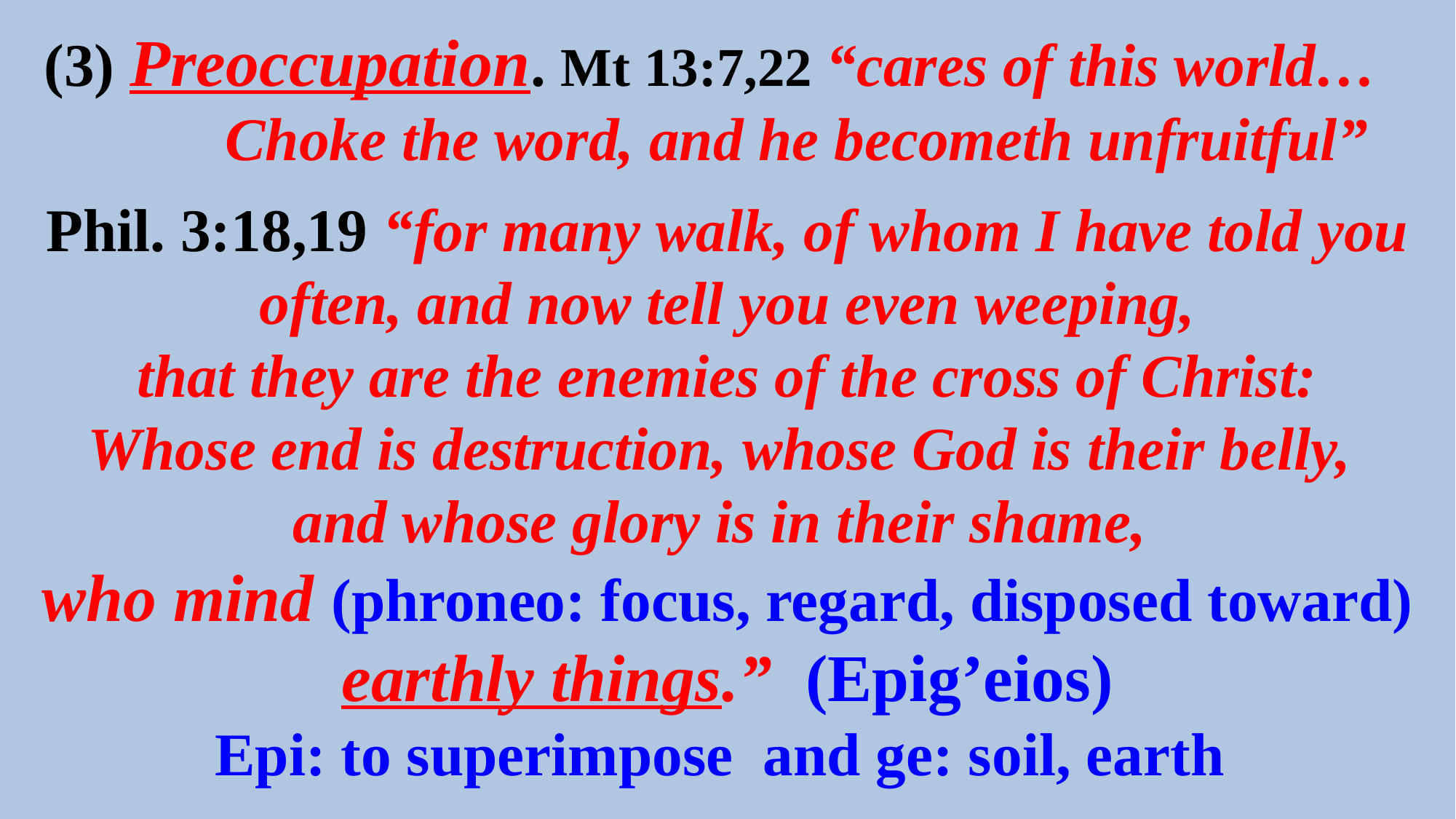

(3) Preoccupation. Mt 13:7,22 “cares of this world…
             Choke the word, and he becometh unfruitful”
Phil. 3:18,19 “for many walk, of whom I have told you often, and now tell you even weeping,
 that they are the enemies of the cross of Christ:
Whose end is destruction, whose God is their belly,
and whose glory is in their shame,
who mind (phroneo: focus, regard, disposed toward) earthly things.”  (Epig’eios)
Epi: to superimpose  and ge: soil, earth